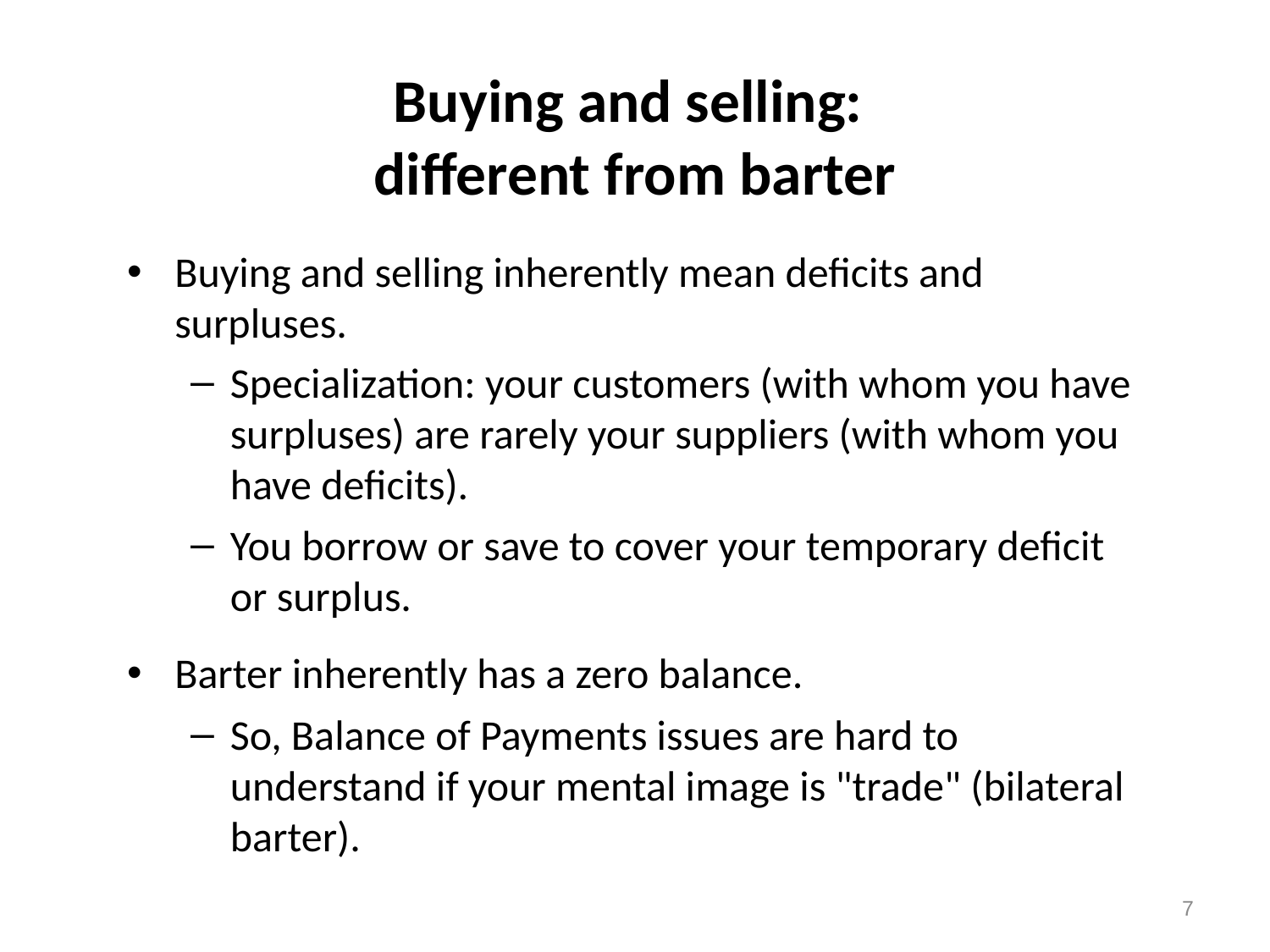

# Buying and selling: different from barter
Buying and selling inherently mean deficits and surpluses.
Specialization: your customers (with whom you have surpluses) are rarely your suppliers (with whom you have deficits).
You borrow or save to cover your temporary deficit or surplus.
Barter inherently has a zero balance.
So, Balance of Payments issues are hard to understand if your mental image is "trade" (bilateral barter).
7